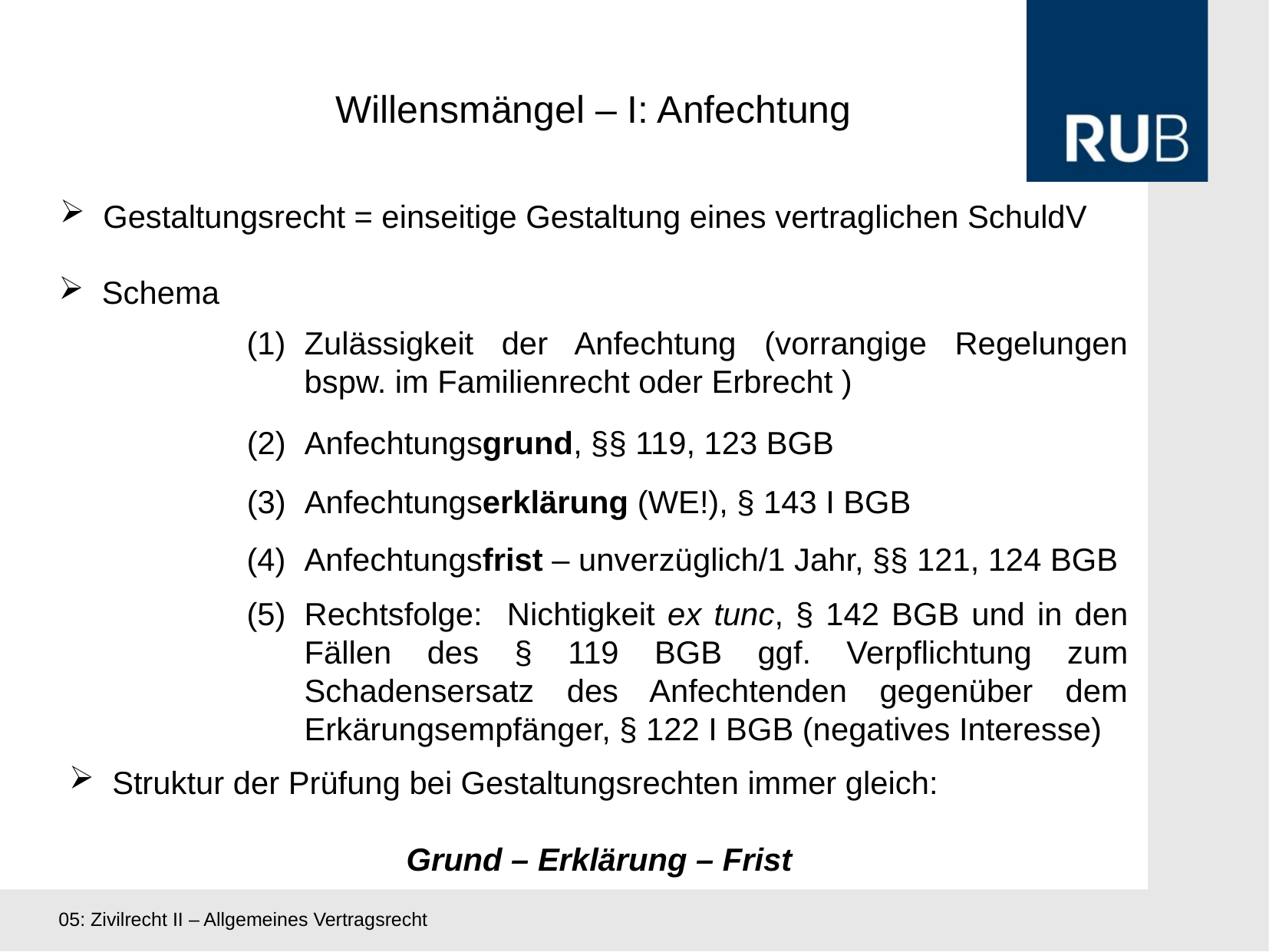

Willensmängel – I: Anfechtung
Gestaltungsrecht = einseitige Gestaltung eines vertraglichen SchuldV
Schema
Zulässigkeit der Anfechtung (vorrangige Regelungen bspw. im Familienrecht oder Erbrecht )
Anfechtungsgrund, §§ 119, 123 BGB
Anfechtungserklärung (WE!), § 143 I BGB
Anfechtungsfrist – unverzüglich/1 Jahr, §§ 121, 124 BGB
Rechtsfolge:  Nichtigkeit ex tunc, § 142 BGB und in den Fällen des § 119 BGB ggf. Verpflichtung zum Schadensersatz des Anfechtenden gegenüber dem Erkärungsempfänger, § 122 I BGB (negatives Interesse)

Struktur der Prüfung bei Gestaltungsrechten immer gleich:

Grund – Erklärung – Frist
05: Zivilrecht II – Allgemeines Vertragsrecht